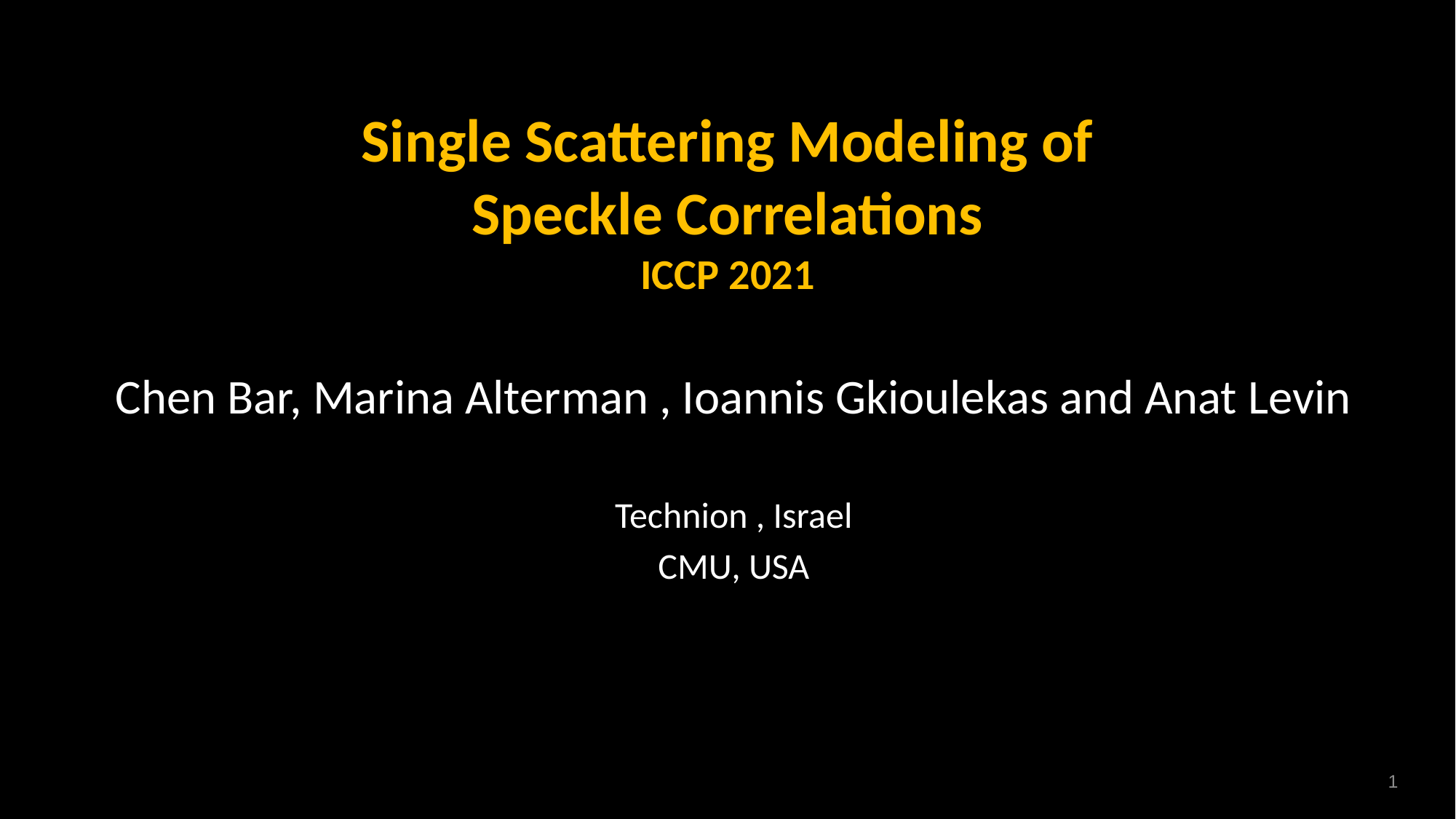

Single Scattering Modeling of
Speckle Correlations
ICCP 2021
Chen Bar, Marina Alterman , Ioannis Gkioulekas and Anat Levin
Technion , Israel
CMU, USA
1